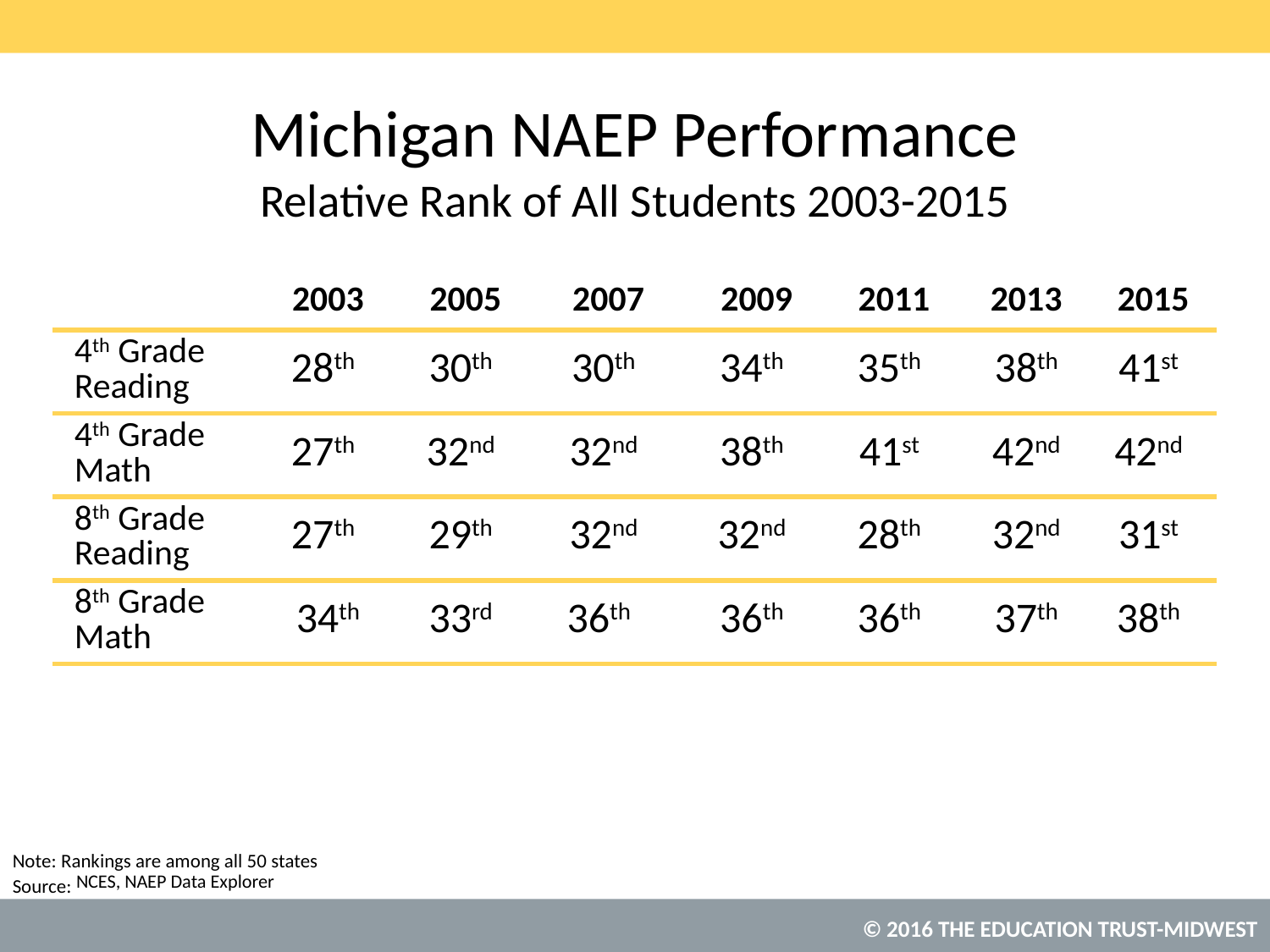

# Michigan NAEP Performance Relative Rank of All Students 2003-2015
|  | 2003 | 2005 | 2007 | 2009 | 2011 | 2013 | 2015 |
| --- | --- | --- | --- | --- | --- | --- | --- |
| 4th Grade Reading | 28th | 30th | 30th | 34th | 35th | 38th | 41st |
| 4th Grade Math | 27th | 32nd | 32nd | 38th | 41st | 42nd | 42nd |
| 8th Grade Reading | 27th | 29th | 32nd | 32nd | 28th | 32nd | 31st |
| 8th Grade Math | 34th | 33rd | 36th | 36th | 36th | 37th | 38th |
Note: Rankings are among all 50 states
NCES, NAEP Data Explorer